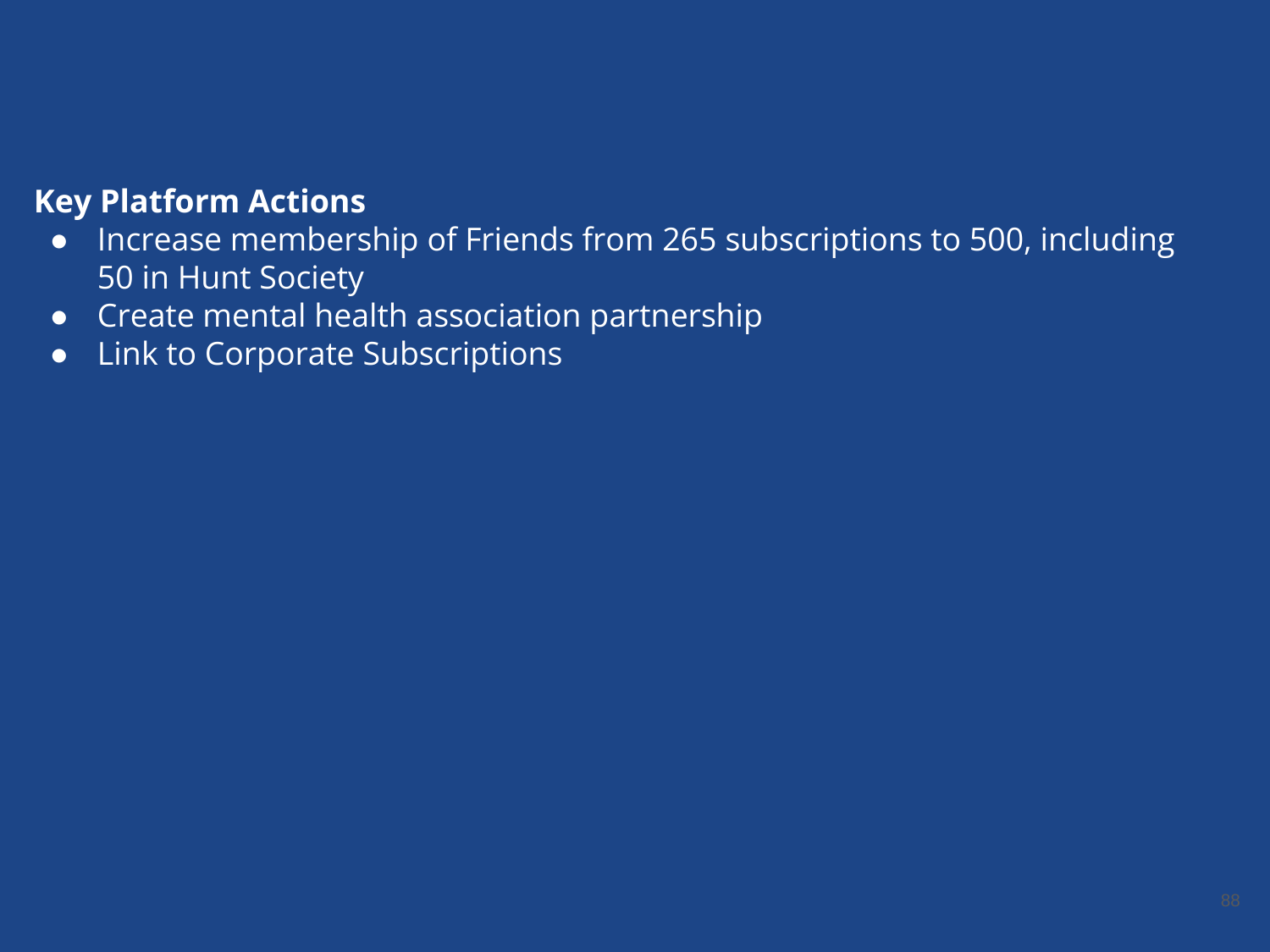

Key Platform Actions
Increase membership of Friends from 265 subscriptions to 500, including 50 in Hunt Society
Create mental health association partnership
Link to Corporate Subscriptions

88